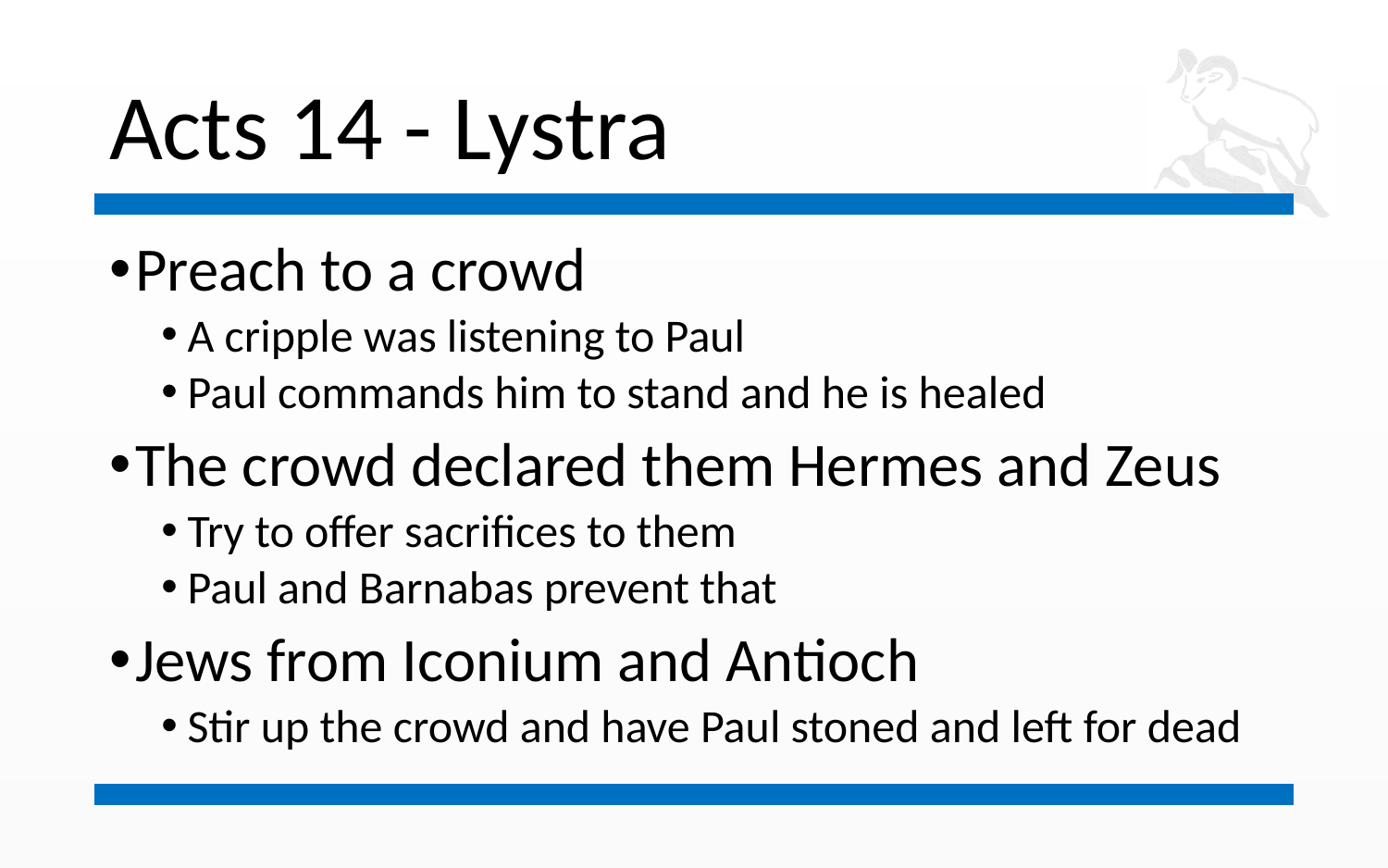

# Acts 14 - Lystra
Preach to a crowd
A cripple was listening to Paul
Paul commands him to stand and he is healed
The crowd declared them Hermes and Zeus
Try to offer sacrifices to them
Paul and Barnabas prevent that
Jews from Iconium and Antioch
Stir up the crowd and have Paul stoned and left for dead